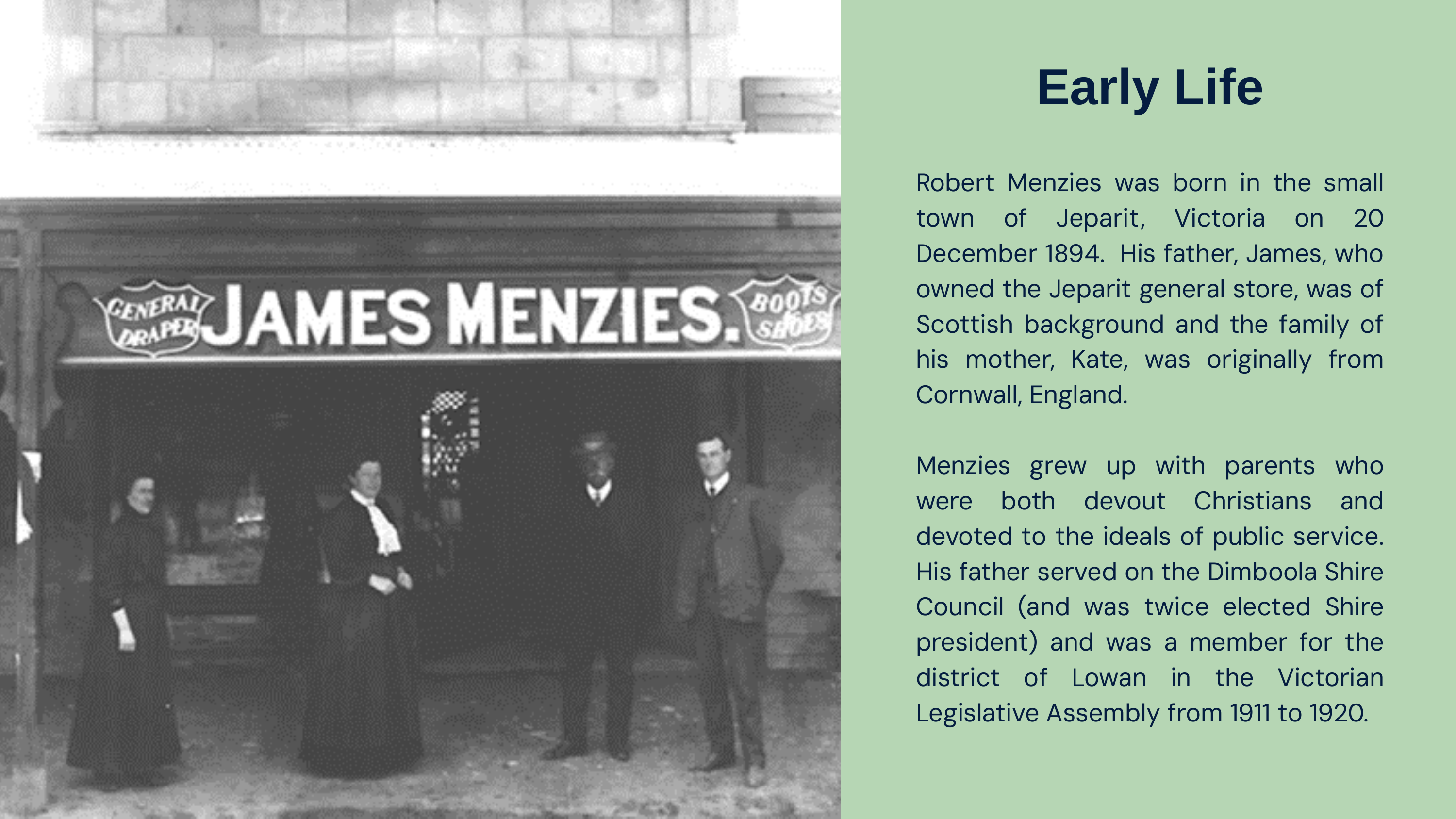

Early Life
Robert Menzies was born in the small town of Jeparit, Victoria on 20 December 1894.  His father, James, who owned the Jeparit general store, was of Scottish background and the family of his mother, Kate, was originally from Cornwall, England.

Menzies grew up with parents who were both devout Christians and devoted to the ideals of public service. His father served on the Dimboola Shire Council (and was twice elected Shire president) and was a member for the district of Lowan in the Victorian Legislative Assembly from 1911 to 1920.